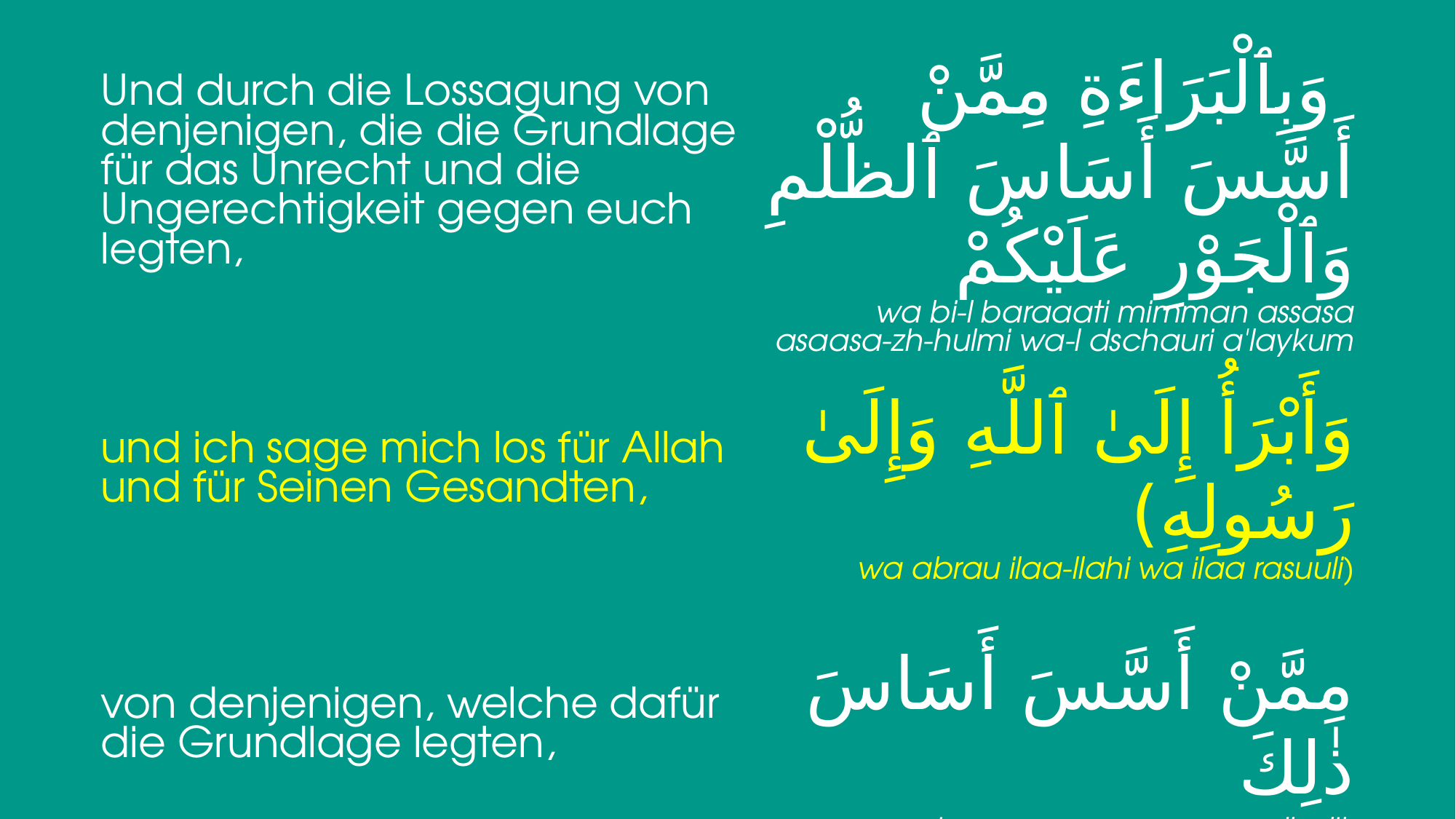

| Und durch die Lossagung von denjenigen, die die Grundlage für das Unrecht und die Ungerechtigkeit gegen euch legten, | وَبِٱلْبَرَاءَةِ مِمَّنْ أَسَّسَ أَسَاسَ ٱلظُّلْمِ وَٱلْجَوْرِ عَلَيْكُمْ |
| --- | --- |
|  | wa bi-l baraaati mimman assasa asaasa-zh-hulmi wa-l dschauri a'laykum |
| und ich sage mich los für Allah und für Seinen Gesandten, | وَأَبْرَأُ إِلَىٰ ٱللَّهِ وَإِلَىٰ رَسُولِهِ) |
|  | wa abrau ilaa-llahi wa ilaa rasuuli) |
| von denjenigen, welche dafür die Grundlage legten, | مِمَّنْ أَسَّسَ أَسَاسَ ذٰلِكَ |
|  | mimman assasa asaasa dhalik |